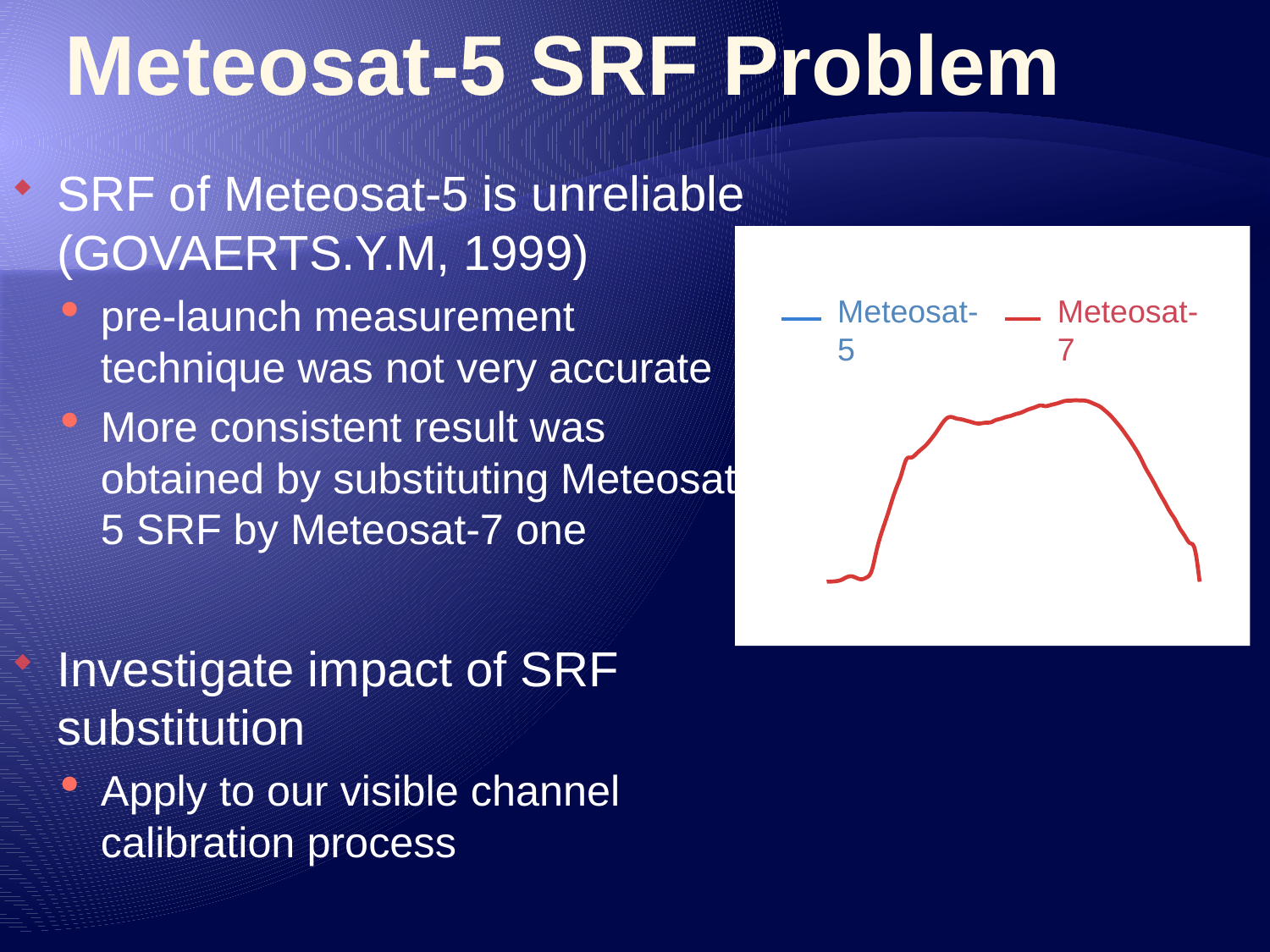

# Meteosat-5 SRF Problem
SRF of Meteosat-5 is unreliable (GOVAERTS.Y.M, 1999)
pre-launch measurement technique was not very accurate
More consistent result was obtained by substituting Meteosat-5 SRF by Meteosat-7 one

Investigate impact of SRF substitution
Apply to our visible channel calibration process

### Chart: Spectral Response Function

| Category |  |  |
|---|---|---|
Meteosat-5
Meteosat-7